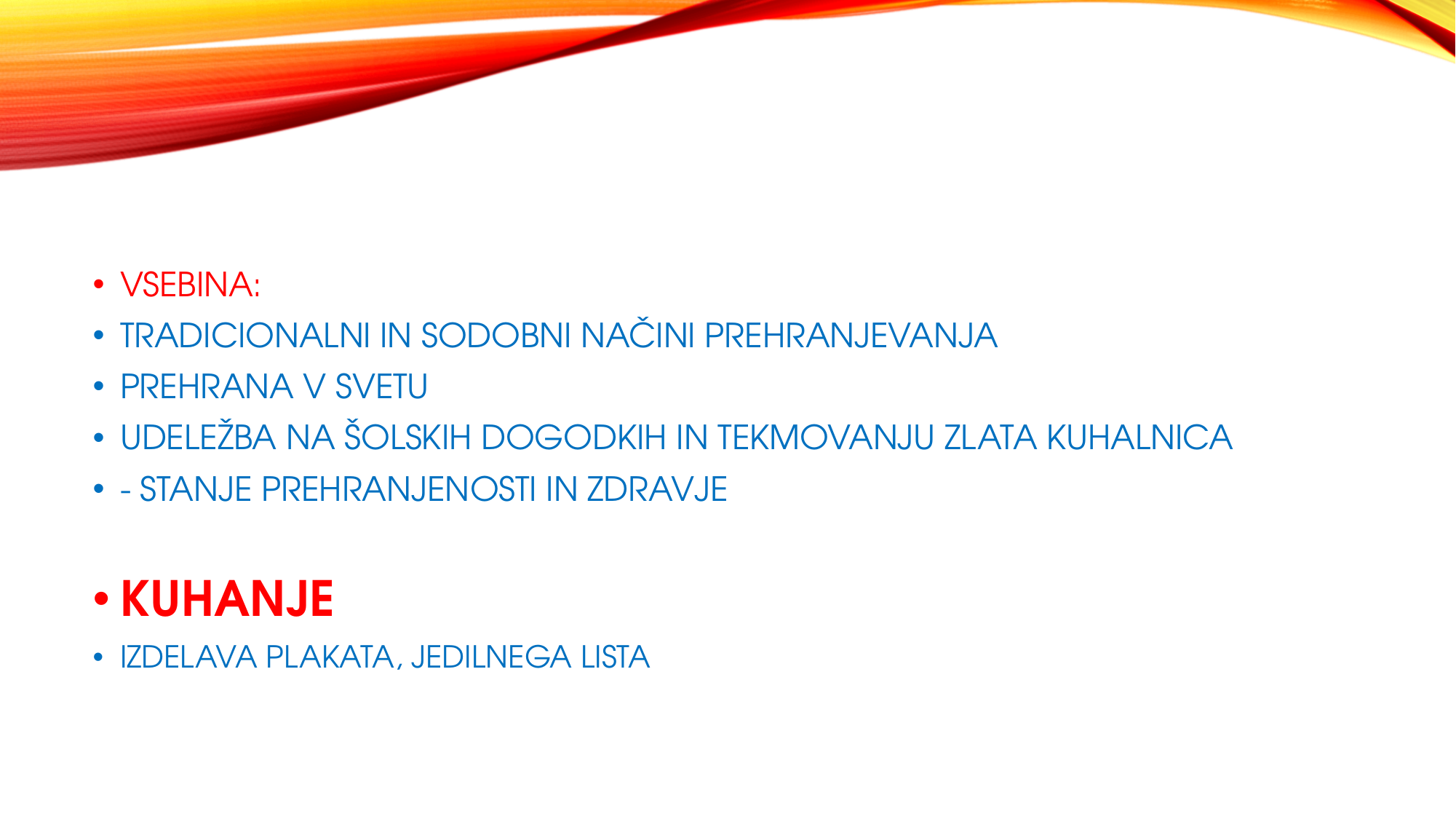

#
VSEBINA:
TRADICIONALNI IN SODOBNI NAČINI PREHRANJEVANJA
PREHRANA V SVETU
UDELEŽBA NA ŠOLSKIH DOGODKIH IN TEKMOVANJU ZLATA KUHALNICA
- STANJE PREHRANJENOSTI IN ZDRAVJE

KUHANJE
IZDELAVA PLAKATA, JEDILNEGA LISTA